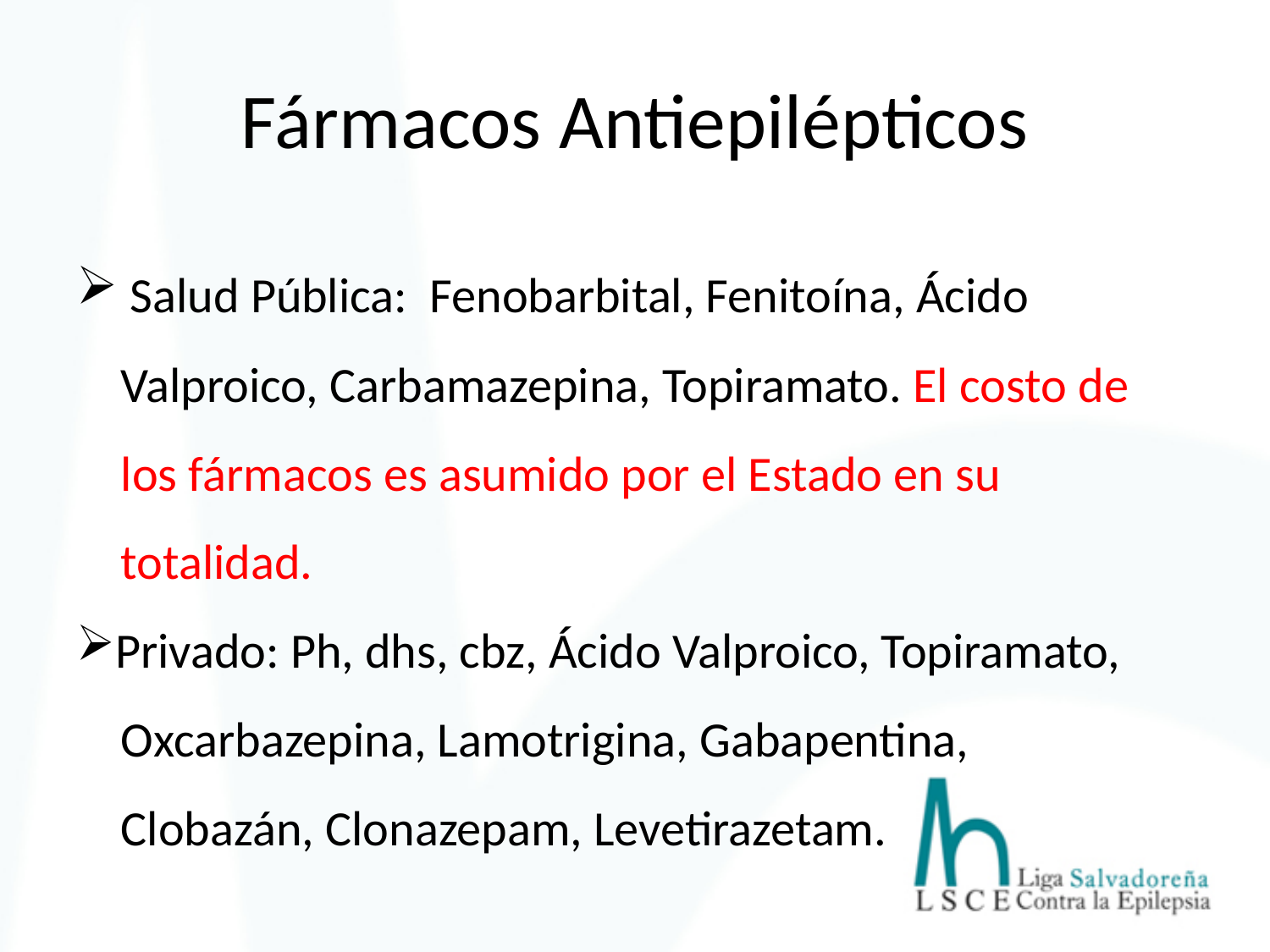

Fármacos Antiepilépticos
 Salud Pública:  Fenobarbital, Fenitoína, Ácido
    Valproico, Carbamazepina, Topiramato. El costo de
    los fármacos es asumido por el Estado en su
    totalidad.
Privado: Ph, dhs, cbz, Ácido Valproico, Topiramato,
    Oxcarbazepina, Lamotrigina, Gabapentina,
    Clobazán, Clonazepam, Levetirazetam.